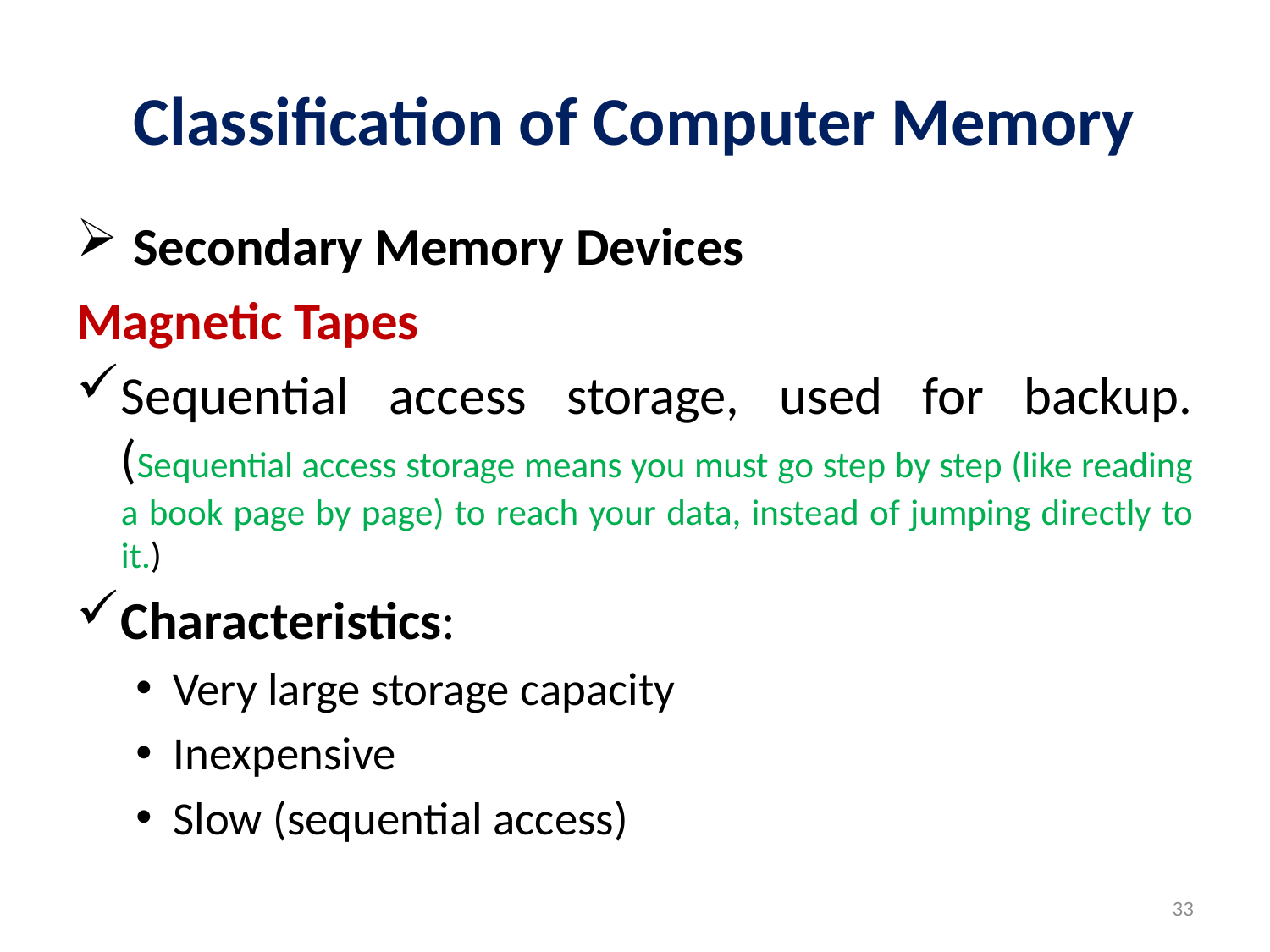

# Classification of Computer Memory
 Secondary Memory Devices
Magnetic Tapes
Sequential access storage, used for backup. (Sequential access storage means you must go step by step (like reading a book page by page) to reach your data, instead of jumping directly to it.)
Characteristics:
Very large storage capacity
Inexpensive
Slow (sequential access)
33